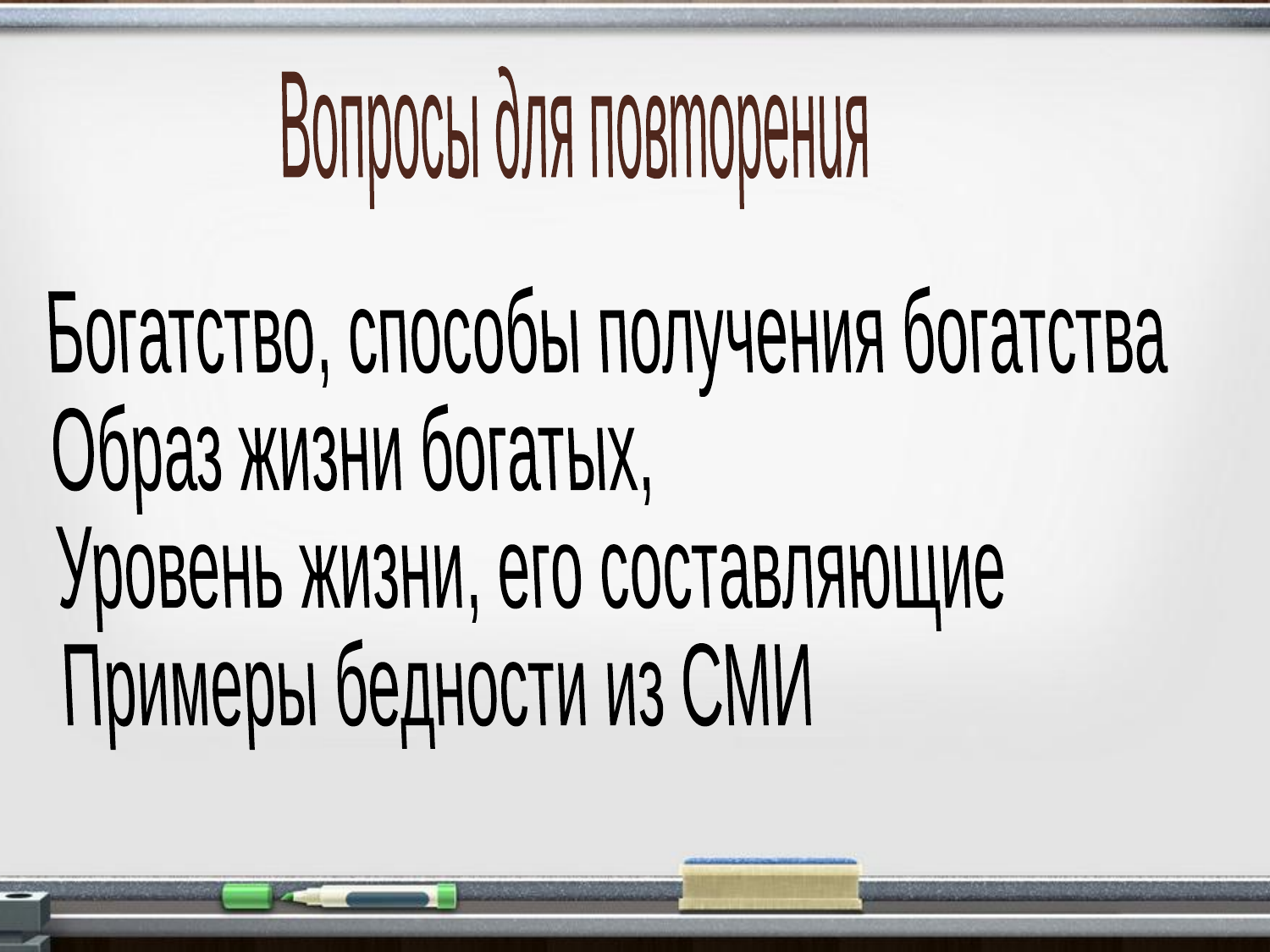

Вопросы для повторения
Богатство, способы получения богатства
Образ жизни богатых,
Уровень жизни, его составляющие
Примеры бедности из СМИ